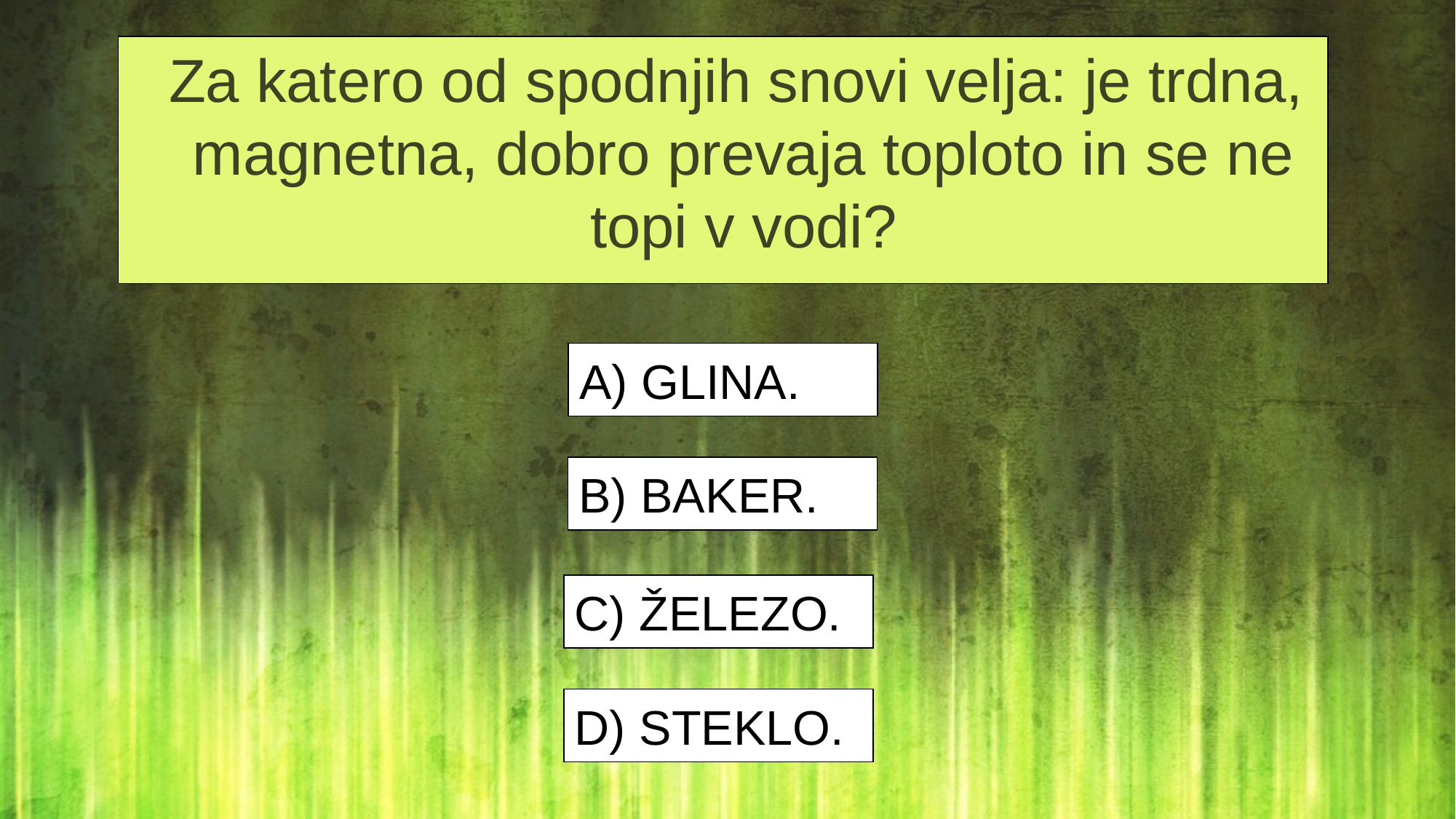

Za katero od spodnjih snovi velja: je trdna, magnetna, dobro prevaja toploto in se ne topi v vodi?

A) GLINA.
B) BAKER.
C) ŽELEZO.
D) STEKLO.